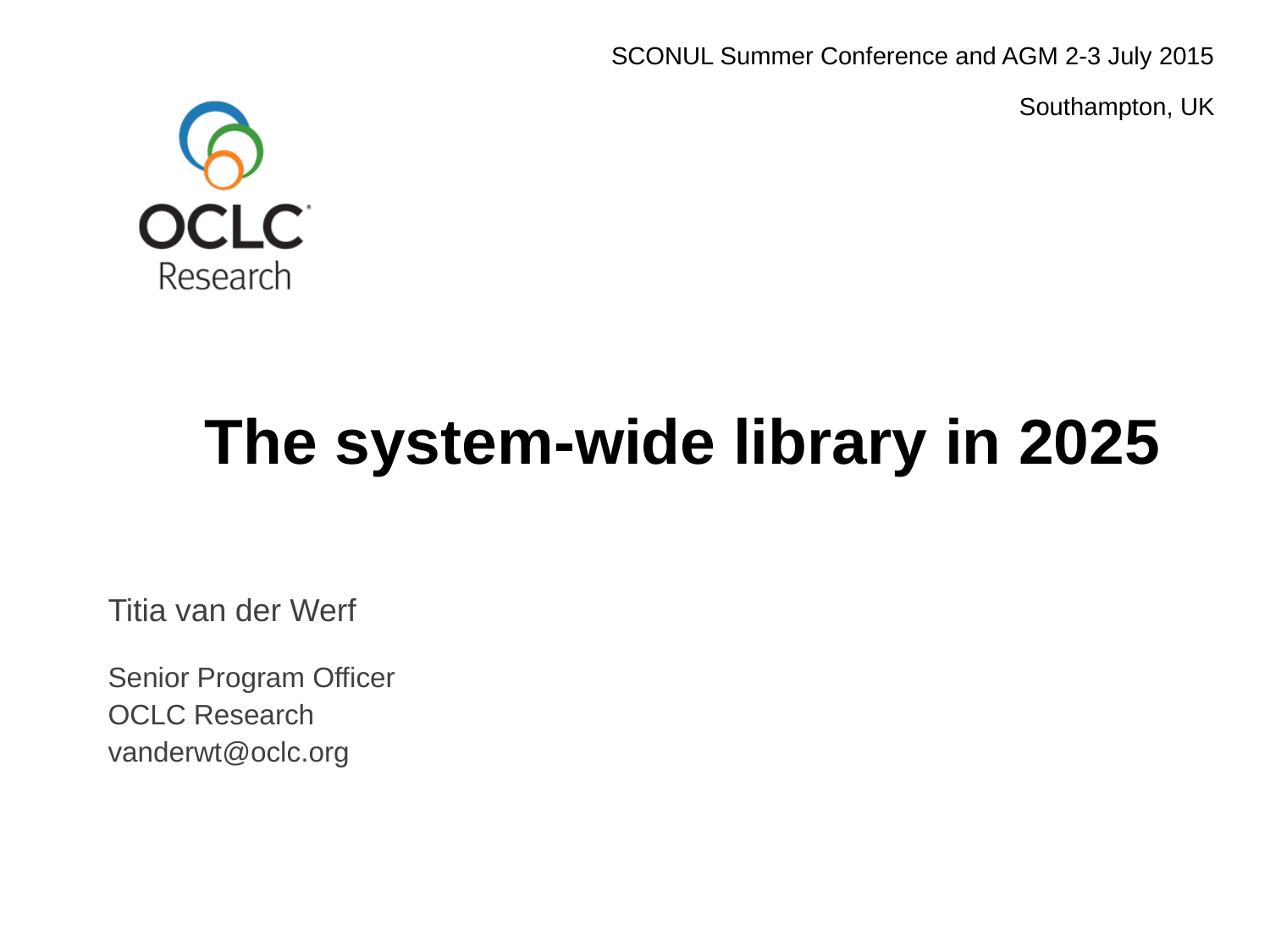

SCONUL Summer Conference and AGM 2-3 July 2015
Southampton, UK

# The system-wide library in 2025
Titia van der Werf

Senior Program Officer
OCLC Research
vanderwt@oclc.org